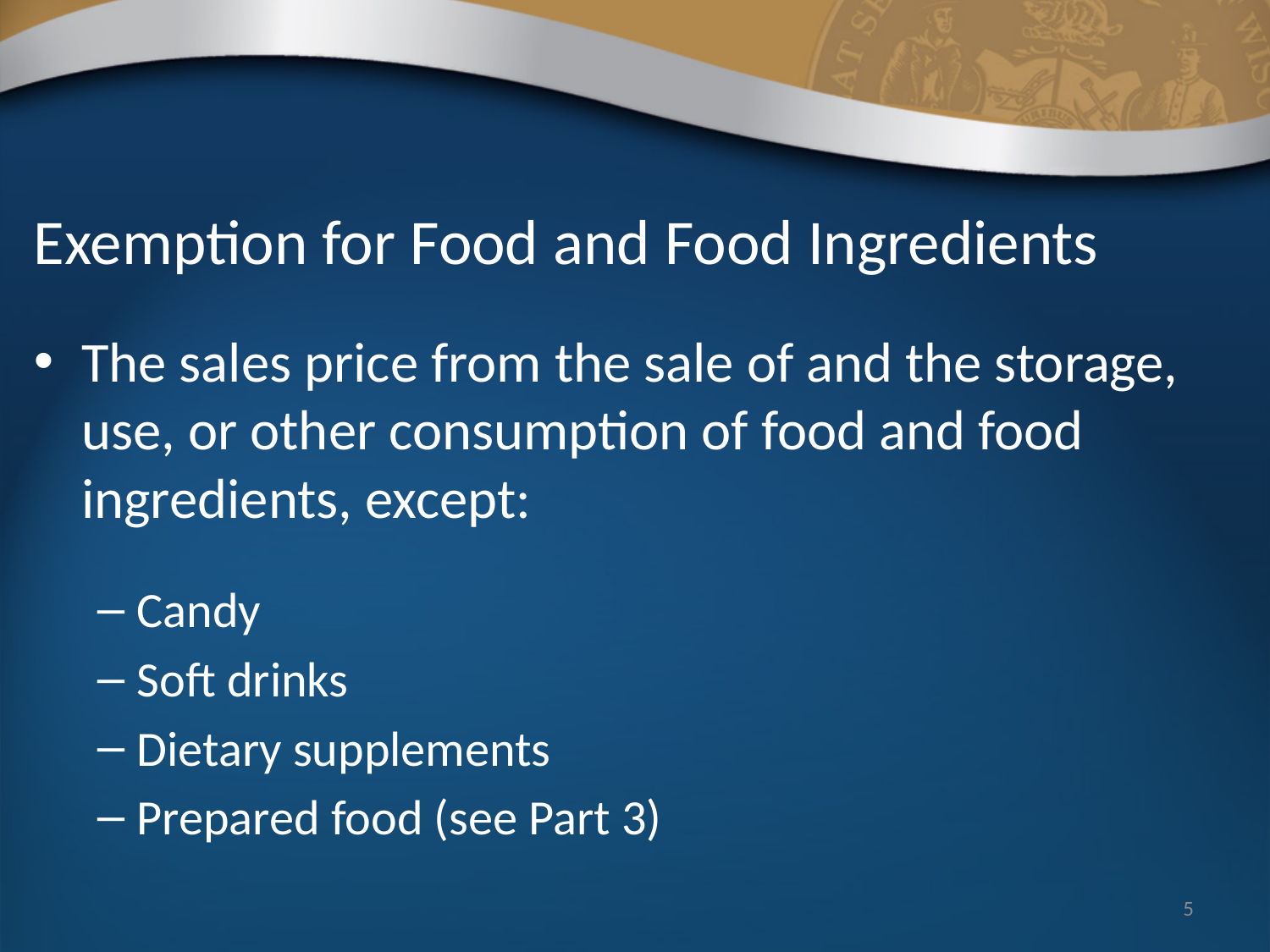

# Exemption for Food and Food Ingredients
The sales price from the sale of and the storage, use, or other consumption of food and food ingredients, except:

Candy
Soft drinks
Dietary supplements
Prepared food (see Part 3)

5